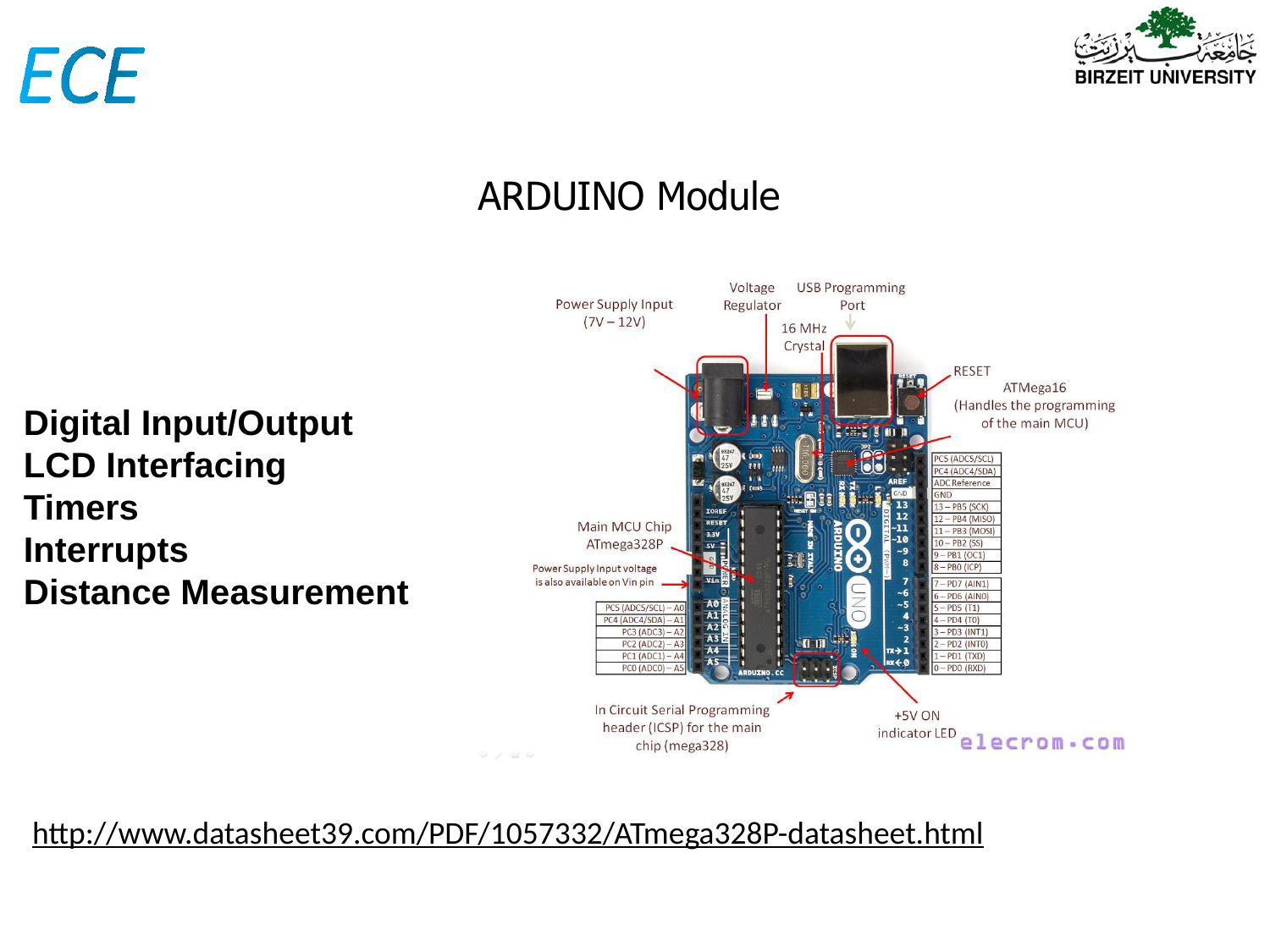

ARDUINO Module

# Digital Input/Output LCD Interfacing Timers Interrupts Distance Measurement
http://www.datasheet39.com/PDF/1057332/ATmega328P-datasheet.html